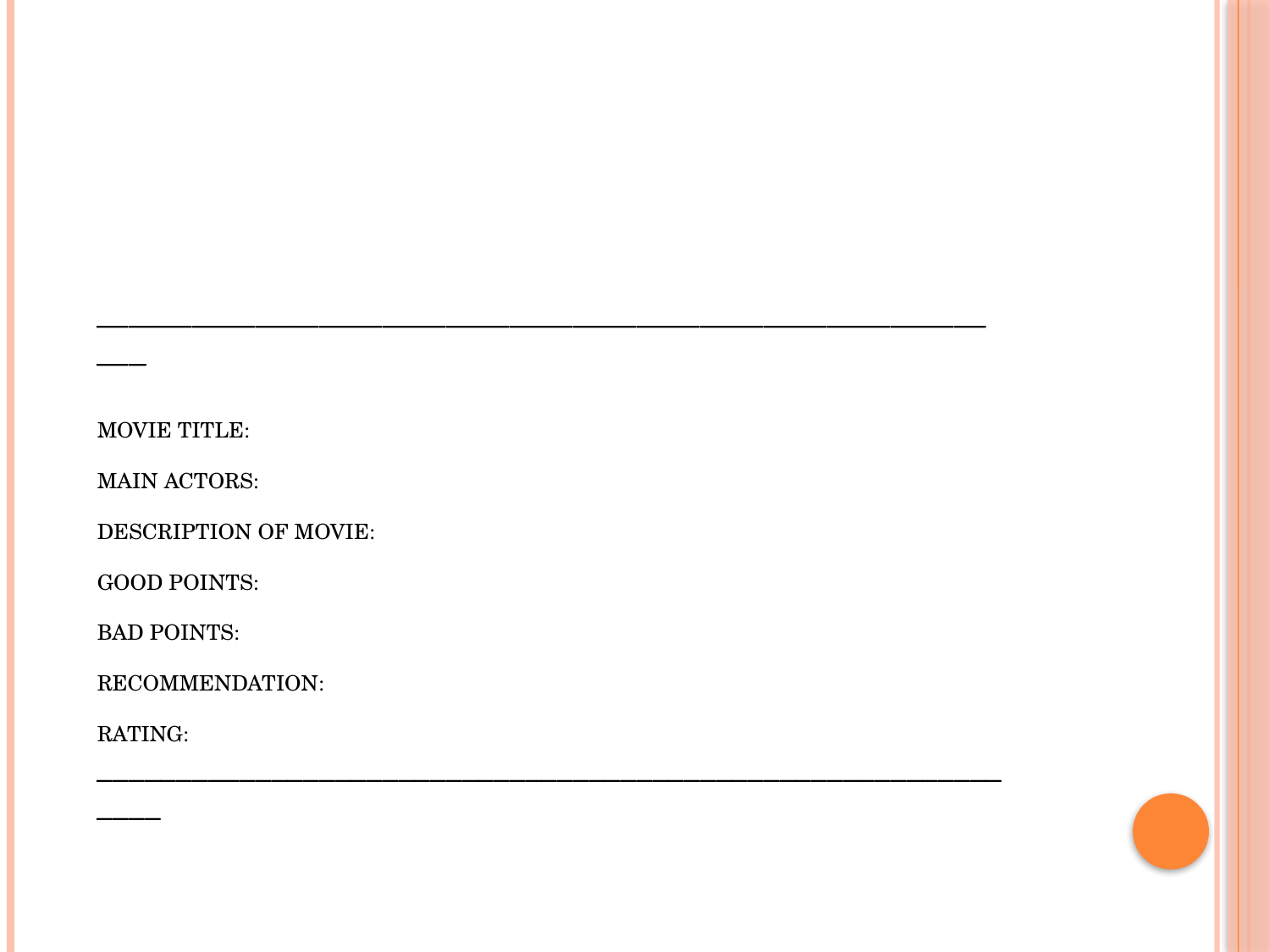

#

—————————————————————————————–
MOVIE TITLE:

MAIN ACTORS:

DESCRIPTION OF MOVIE:
GOOD POINTS:

BAD POINTS:
RECOMMENDATION:

RATING:
_____________________________________________________________